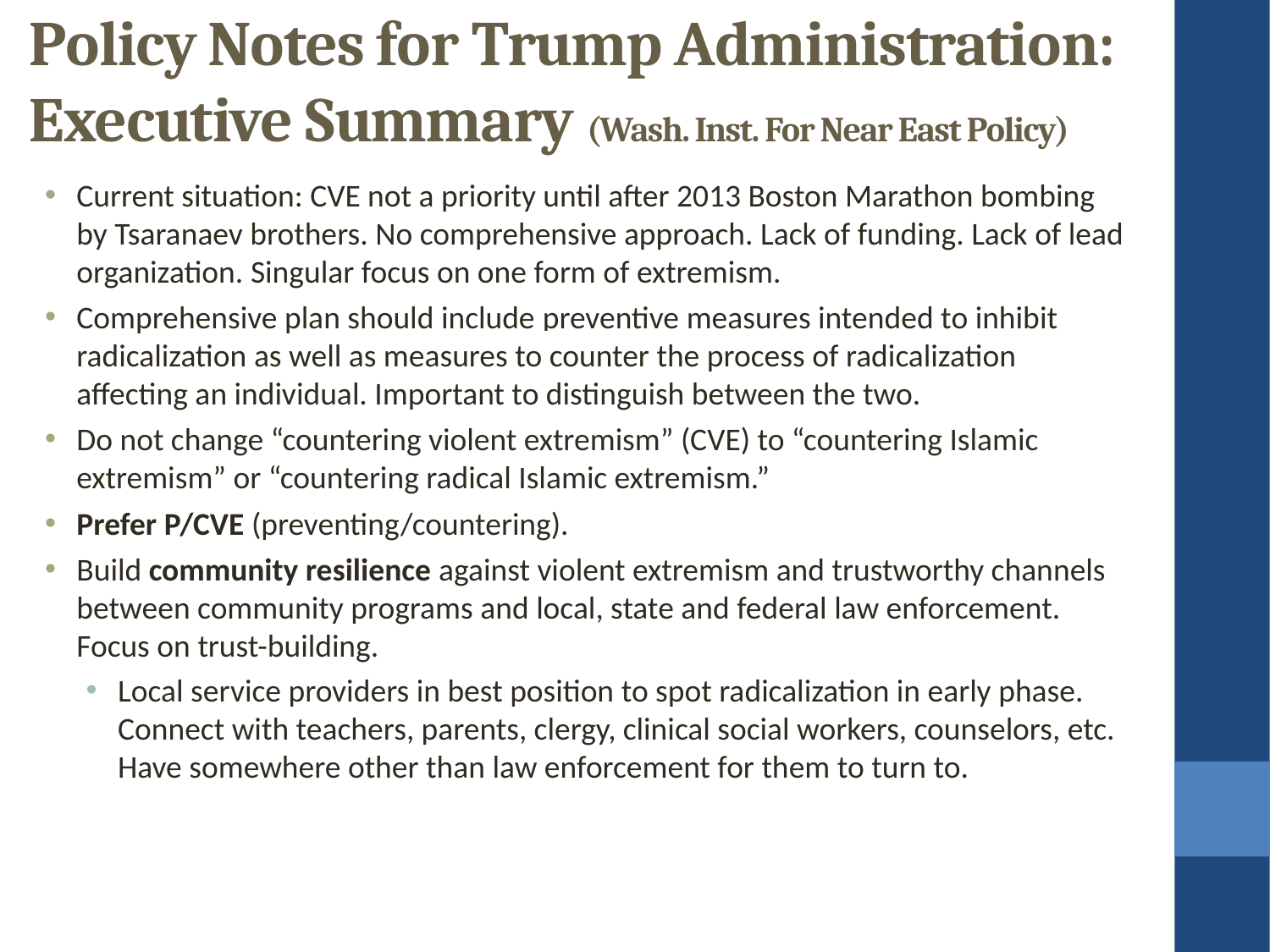

Policy Notes for Trump Administration: Executive Summary (Wash. Inst. For Near East Policy)
Current situation: CVE not a priority until after 2013 Boston Marathon bombing by Tsaranaev brothers. No comprehensive approach. Lack of funding. Lack of lead organization. Singular focus on one form of extremism.
Comprehensive plan should include preventive measures intended to inhibit radicalization as well as measures to counter the process of radicalization affecting an individual. Important to distinguish between the two.
Do not change “countering violent extremism” (CVE) to “countering Islamic extremism” or “countering radical Islamic extremism.”
Prefer P/CVE (preventing/countering).
Build community resilience against violent extremism and trustworthy channels between community programs and local, state and federal law enforcement. Focus on trust-building.
Local service providers in best position to spot radicalization in early phase. Connect with teachers, parents, clergy, clinical social workers, counselors, etc. Have somewhere other than law enforcement for them to turn to.